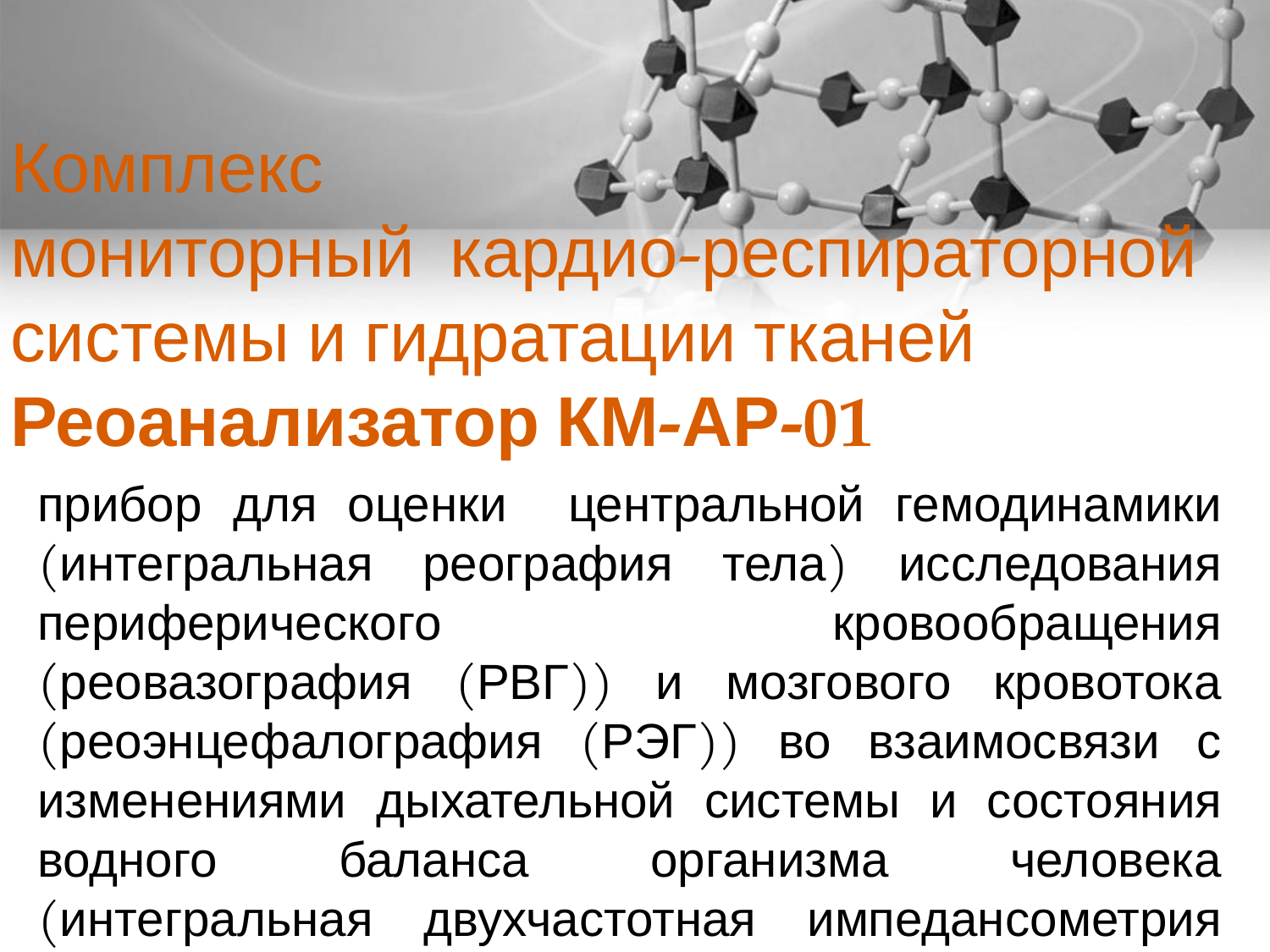

# Комплекс мониторный  кардио-респираторной системы и гидратации тканей Реоанализатор КМ-АР-01
прибор для оценки  центральной гемодинамики (интегральная реография тела) исследования периферического кровообращения (реовазография (РВГ)) и мозгового кровотока (реоэнцефалография (РЭГ)) во взаимосвязи с изменениями дыхательной системы и состояния водного баланса организма человека (интегральная двухчастотная импедансометрия (ИДИ)).